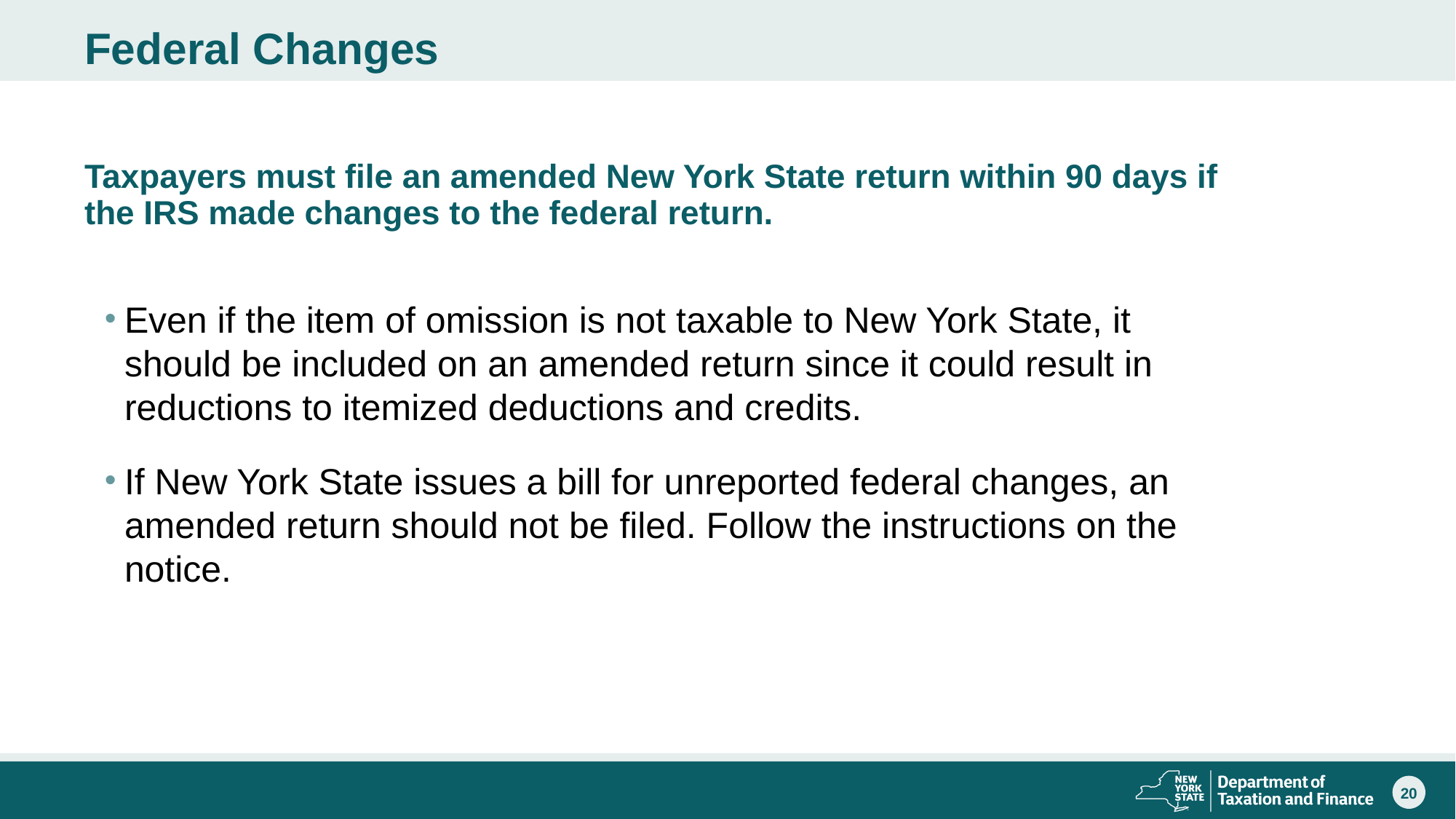

# Federal Changes
Taxpayers must file an amended New York State return within 90 days if the IRS made changes to the federal return.

Even if the item of omission is not taxable to New York State, it should be included on an amended return since it could result in reductions to itemized deductions and credits.
If New York State issues a bill for unreported federal changes, an amended return should not be filed. Follow the instructions on the notice.